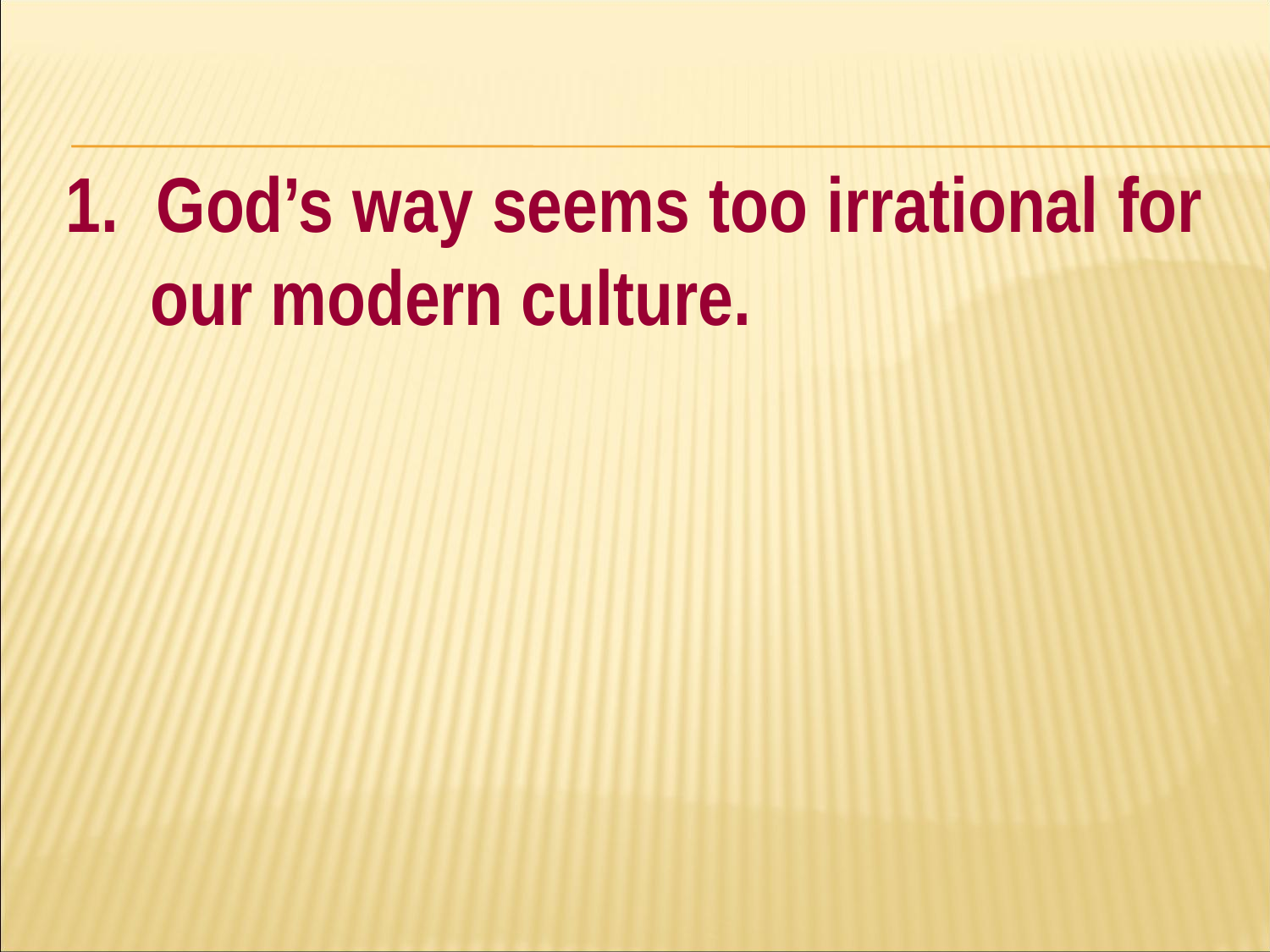

#
1.  God’s way seems too irrational for our modern culture.